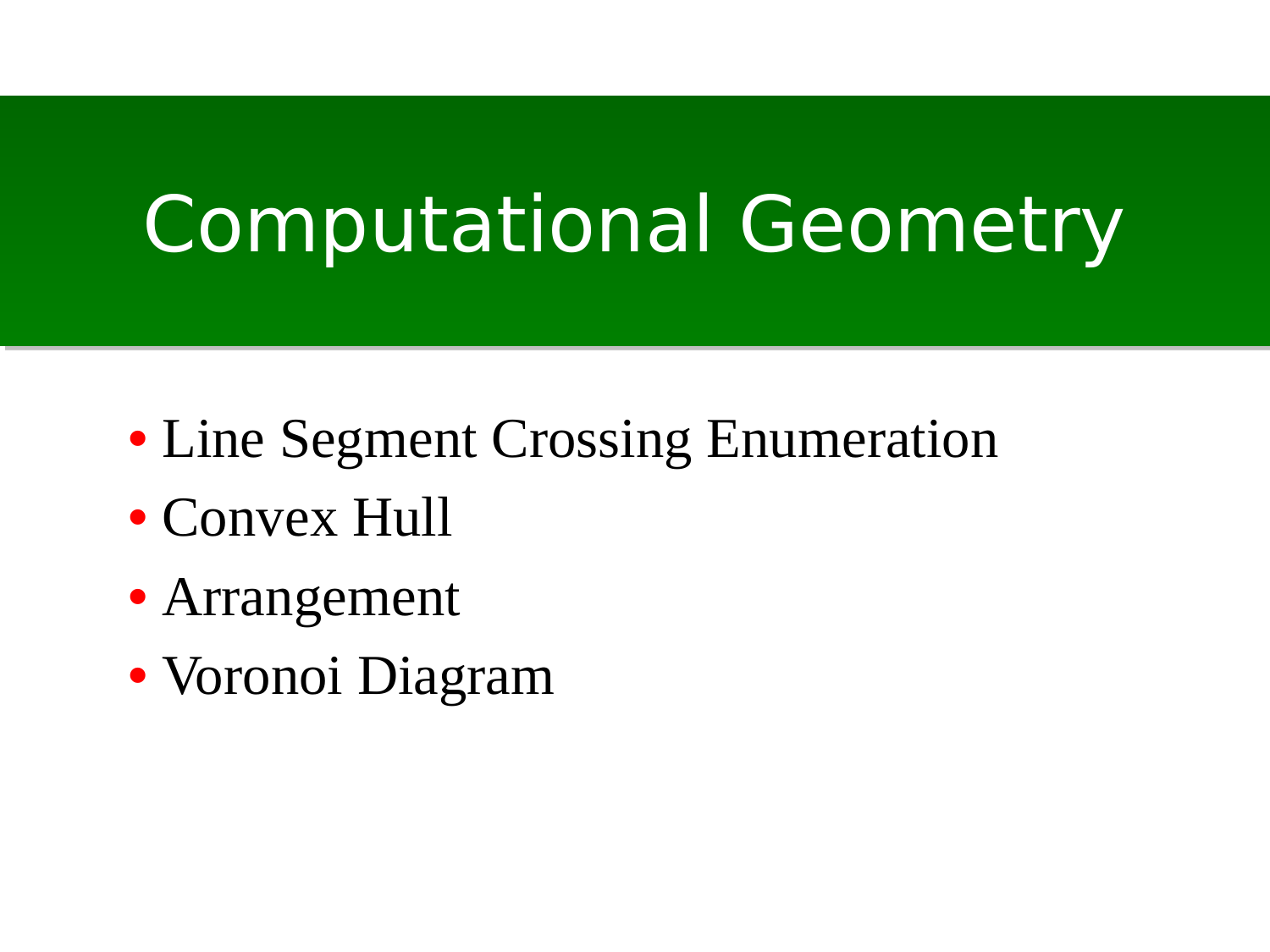

# Computational Geometry
• Line Segment Crossing Enumeration
• Convex Hull
• Arrangement
• Voronoi Diagram